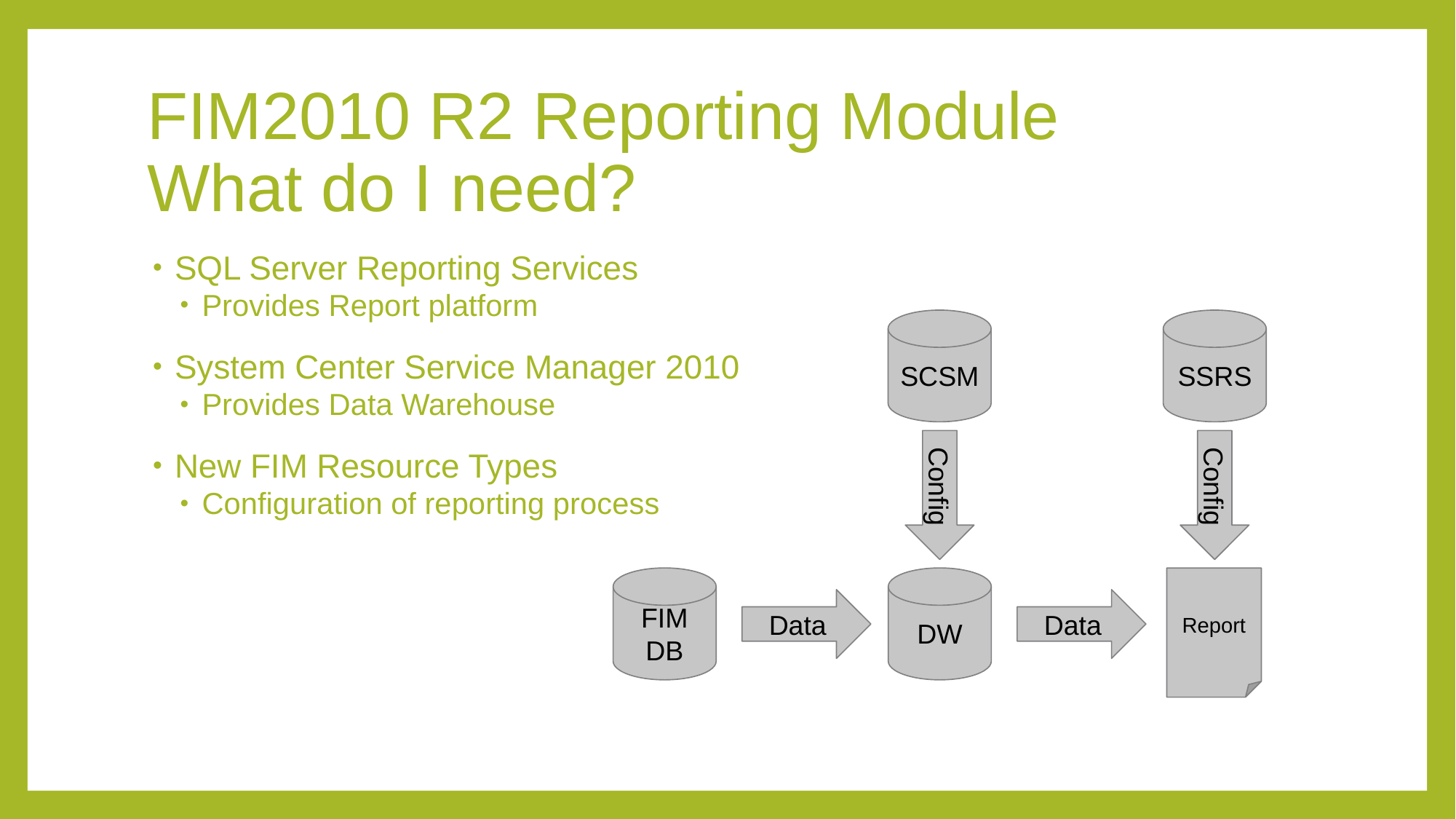

# FIM2010 R2 Reporting Module What do I need?
SQL Server Reporting Services
Provides Report platform
System Center Service Manager 2010
Provides Data Warehouse
New FIM Resource Types
Configuration of reporting process

SCSM
SSRS
Config
Config
Report
FIM DB
DW
Data
Data